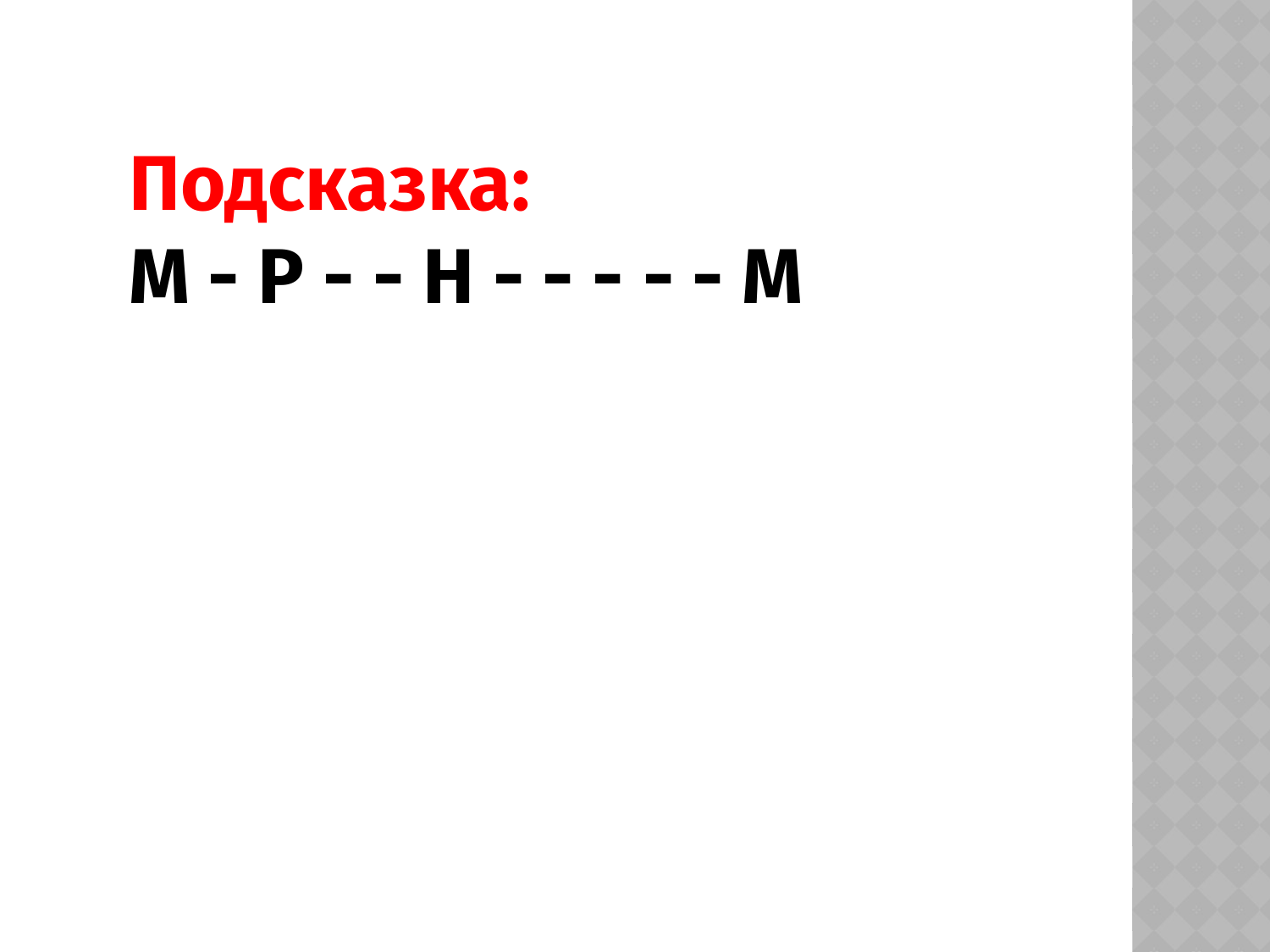

Подсказка:
М - Р - - Н - - - - - М